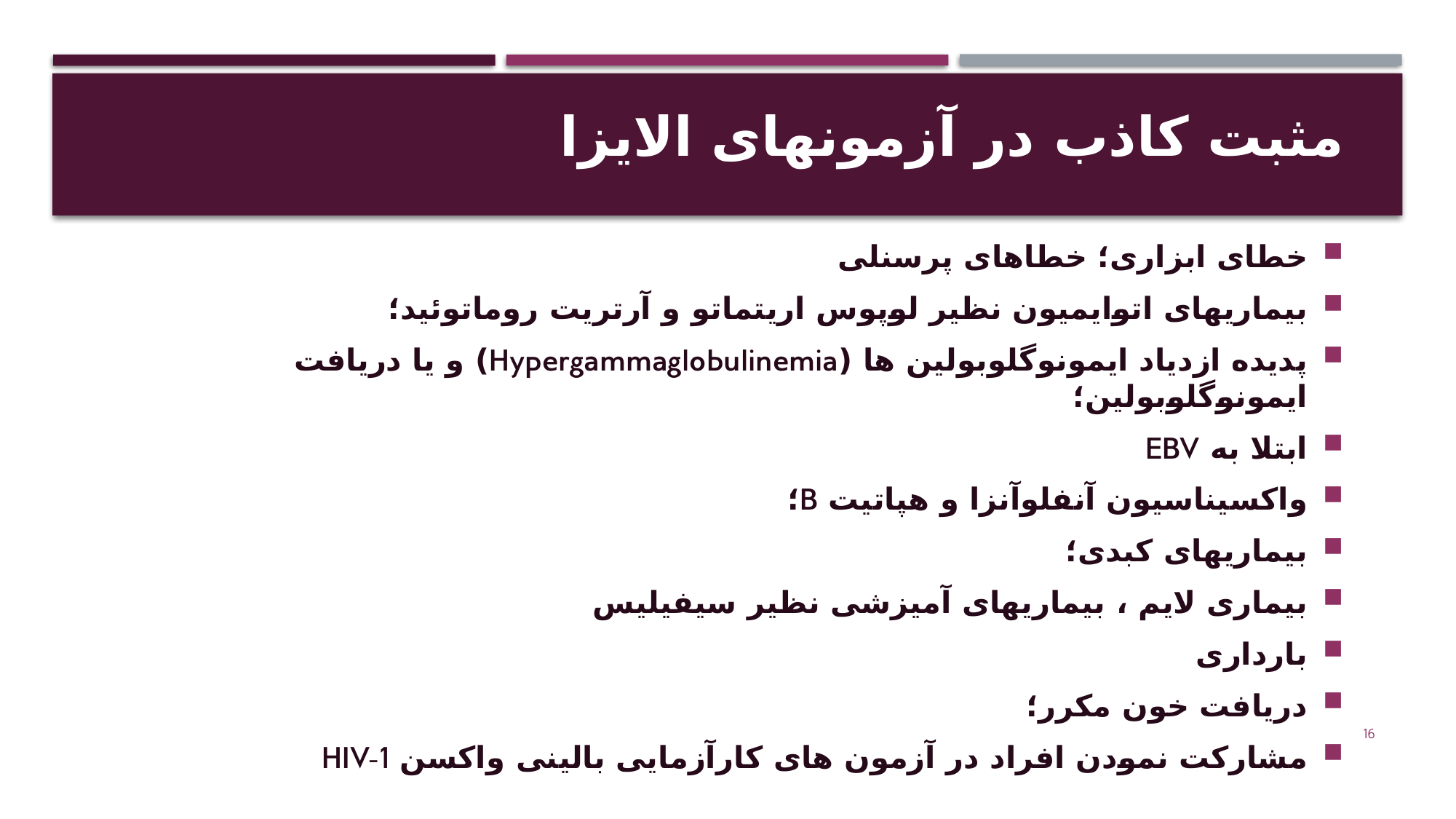

# مثبت کاذب در آزمونهای الایزا
خطای ابزاری؛ خطاهای پرسنلی
بیماریهای اتوایمیون نظیر لوپوس اریتماتو و آرتریت روماتوئید؛
پدیده ازدیاد ایمونوگلوبولین ها (Hypergammaglobulinemia) و یا دریافت ایمونوگلوبولین؛
ابتلا به EBV
واکسیناسیون آنفلوآنزا و هپاتیت B؛
بیماریهای کبدی؛
بیماری لایم ، بیماریهای آمیزشی نظیر سیفیلیس
بارداری
دریافت خون مکرر؛
مشارکت نمودن افراد در آزمون های کارآزمایی بالینی واکسن HIV-1
16